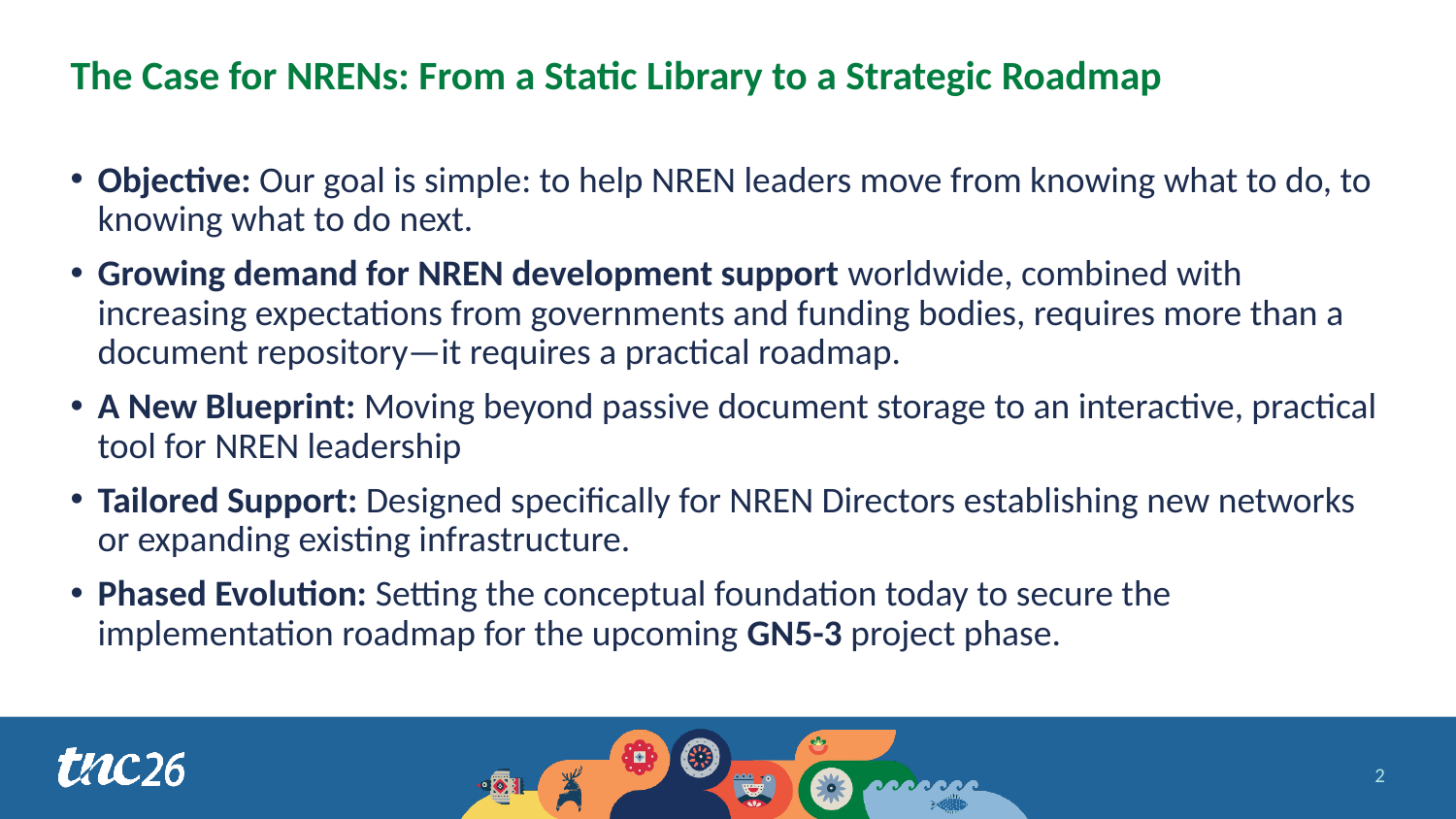

# The Case for NRENs: From a Static Library to a Strategic Roadmap
Objective: Our goal is simple: to help NREN leaders move from knowing what to do, to knowing what to do next.
Growing demand for NREN development support worldwide, combined with increasing expectations from governments and funding bodies, requires more than a document repository—it requires a practical roadmap.
A New Blueprint: Moving beyond passive document storage to an interactive, practical tool for NREN leadership
Tailored Support: Designed specifically for NREN Directors establishing new networks or expanding existing infrastructure.
Phased Evolution: Setting the conceptual foundation today to secure the implementation roadmap for the upcoming GN5-3 project phase.

2